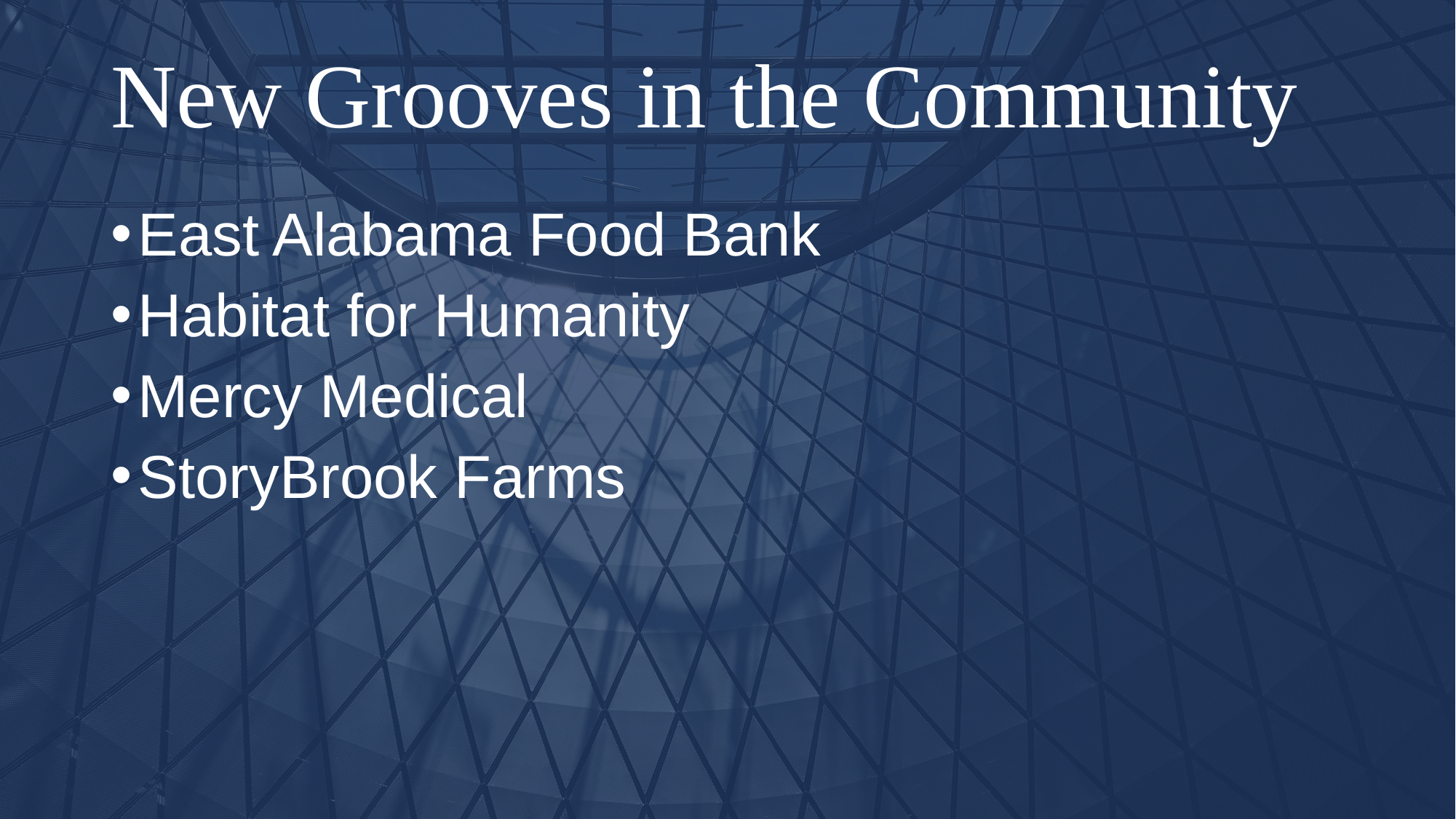

# New Grooves in the Community
East Alabama Food Bank
Habitat for Humanity
Mercy Medical
StoryBrook Farms